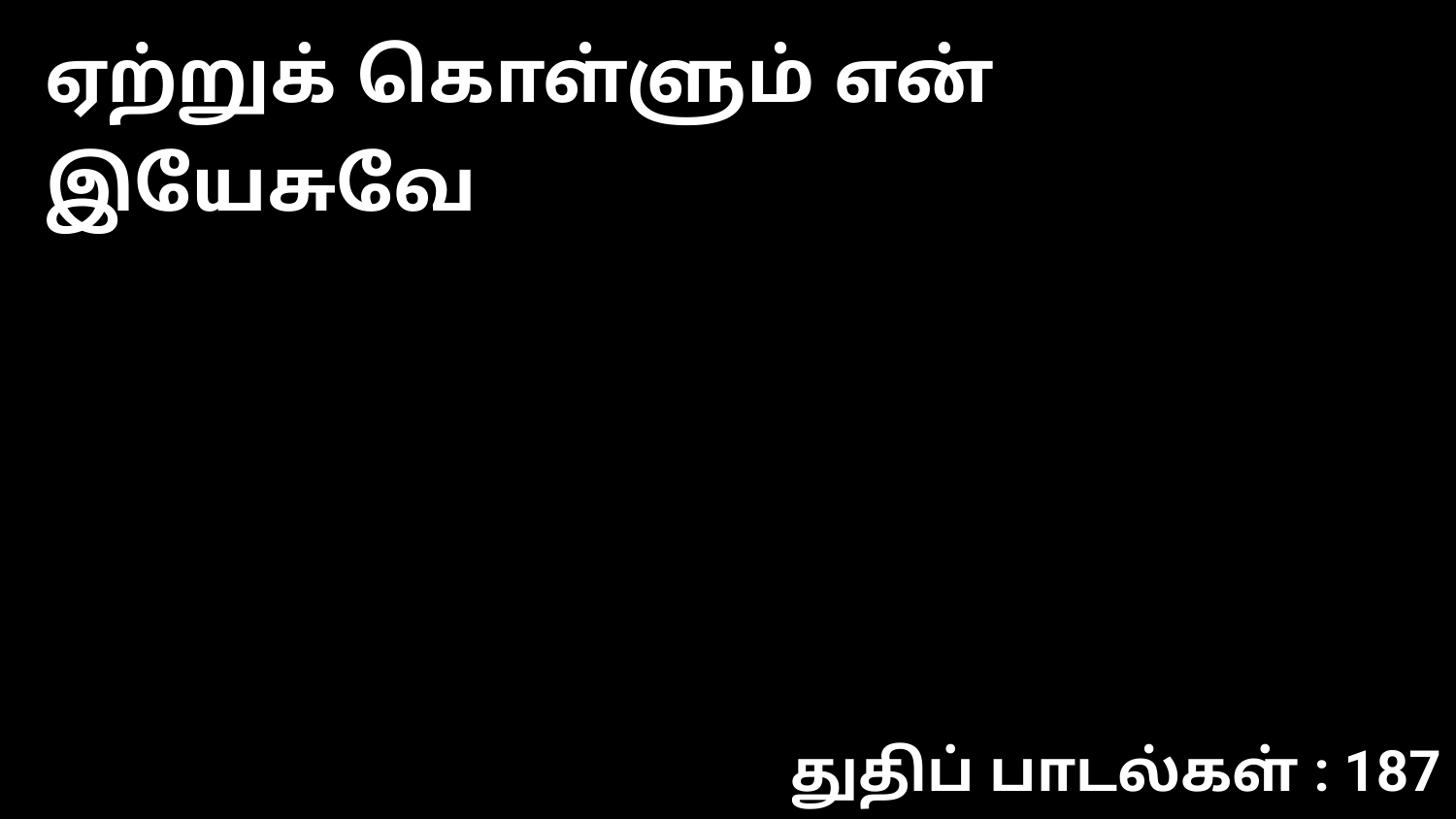

ஏற்றுக் கொள்ளும் என் இயேசுவே
துதிப் பாடல்கள் : 187